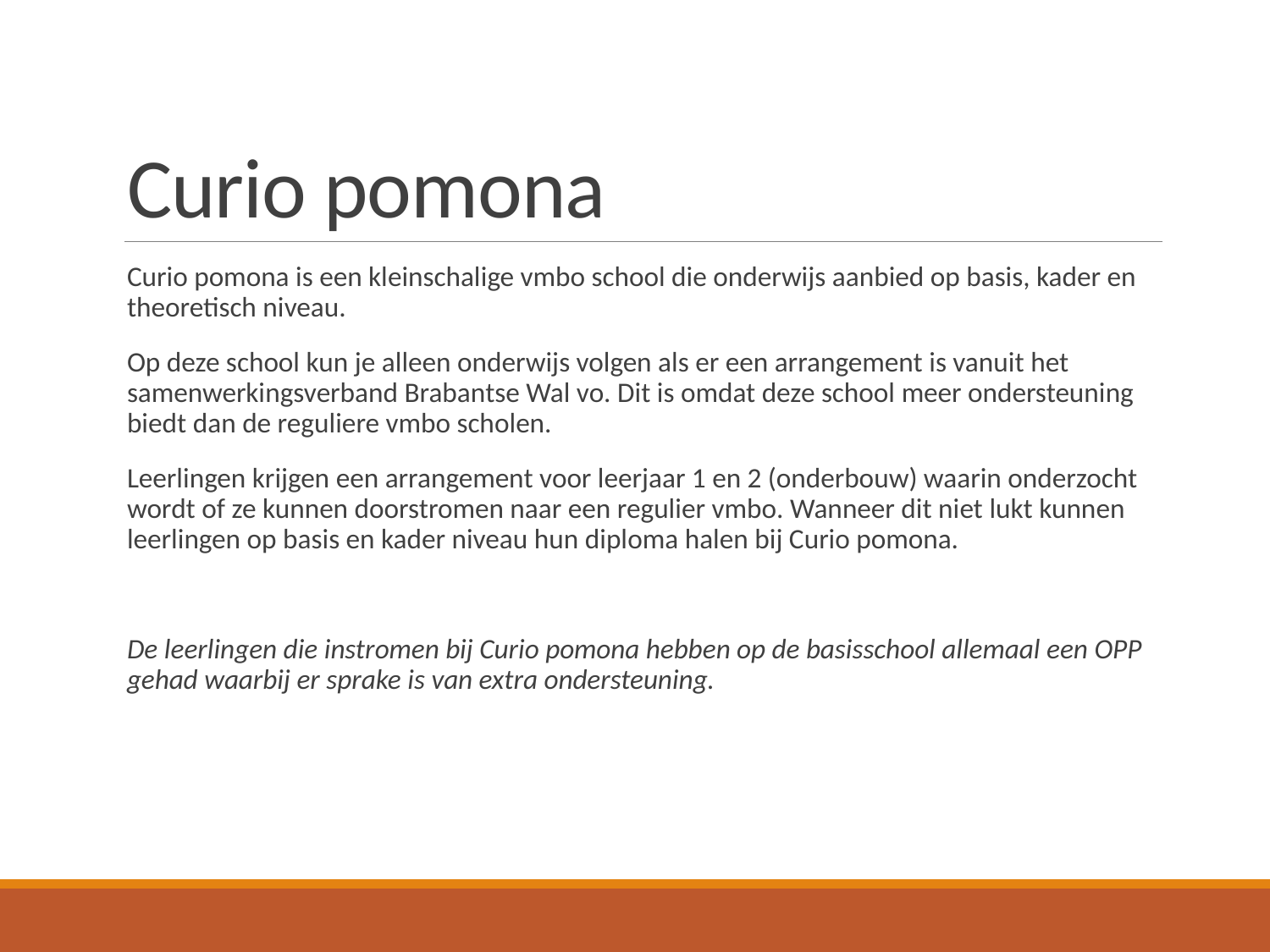

# Curio pomona
Curio pomona is een kleinschalige vmbo school die onderwijs aanbied op basis, kader en theoretisch niveau.
Op deze school kun je alleen onderwijs volgen als er een arrangement is vanuit het samenwerkingsverband Brabantse Wal vo. Dit is omdat deze school meer ondersteuning biedt dan de reguliere vmbo scholen.
Leerlingen krijgen een arrangement voor leerjaar 1 en 2 (onderbouw) waarin onderzocht wordt of ze kunnen doorstromen naar een regulier vmbo. Wanneer dit niet lukt kunnen leerlingen op basis en kader niveau hun diploma halen bij Curio pomona.

De leerlingen die instromen bij Curio pomona hebben op de basisschool allemaal een OPP gehad waarbij er sprake is van extra ondersteuning.